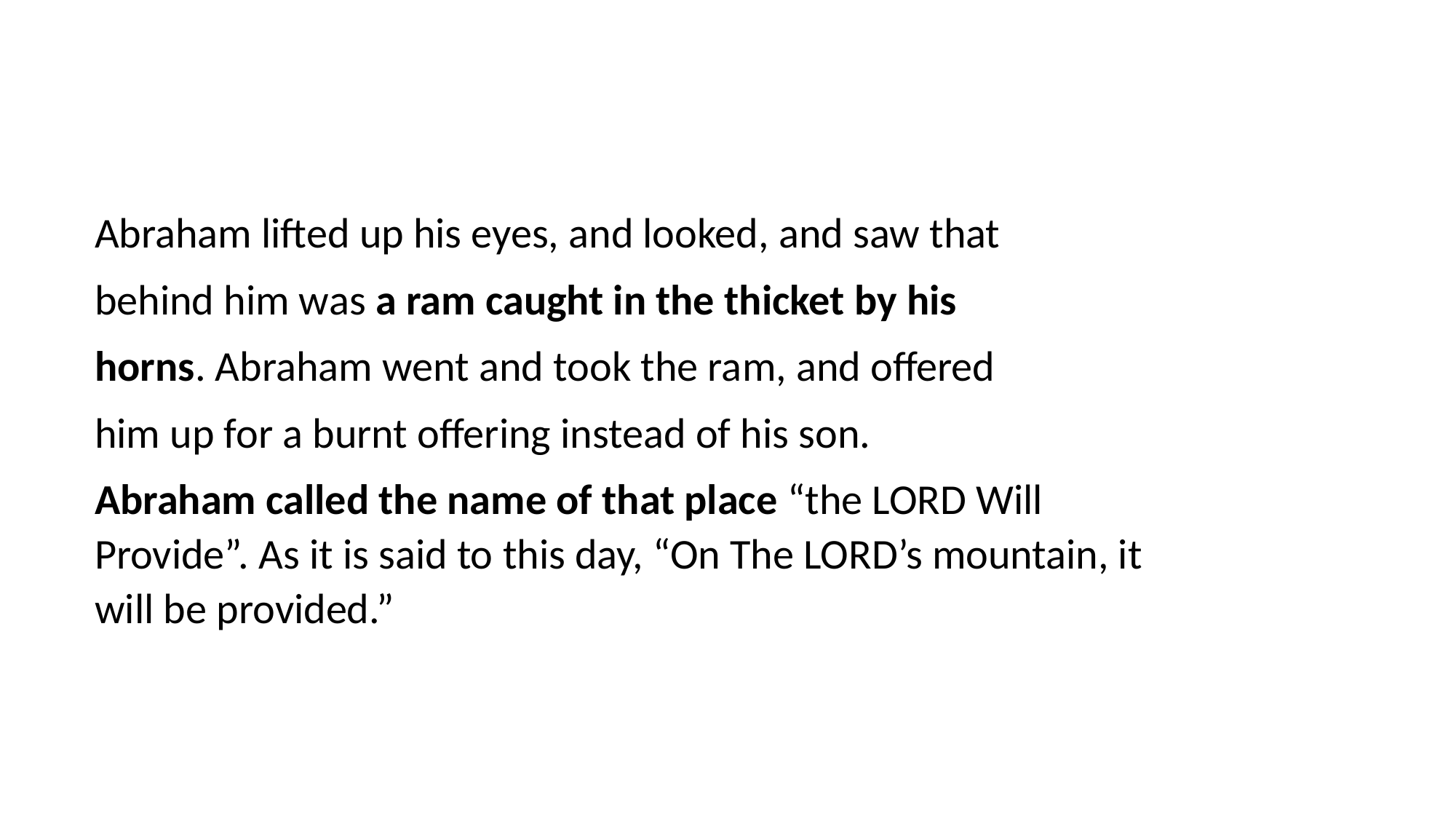

Abraham lifted up his eyes, and looked, and saw that
behind him was a ram caught in the thicket by his
horns. Abraham went and took the ram, and offered
him up for a burnt offering instead of his son.
Abraham called the name of that place “the LORD Will Provide”. As it is said to this day, “On The LORD’s mountain, it will be provided.”